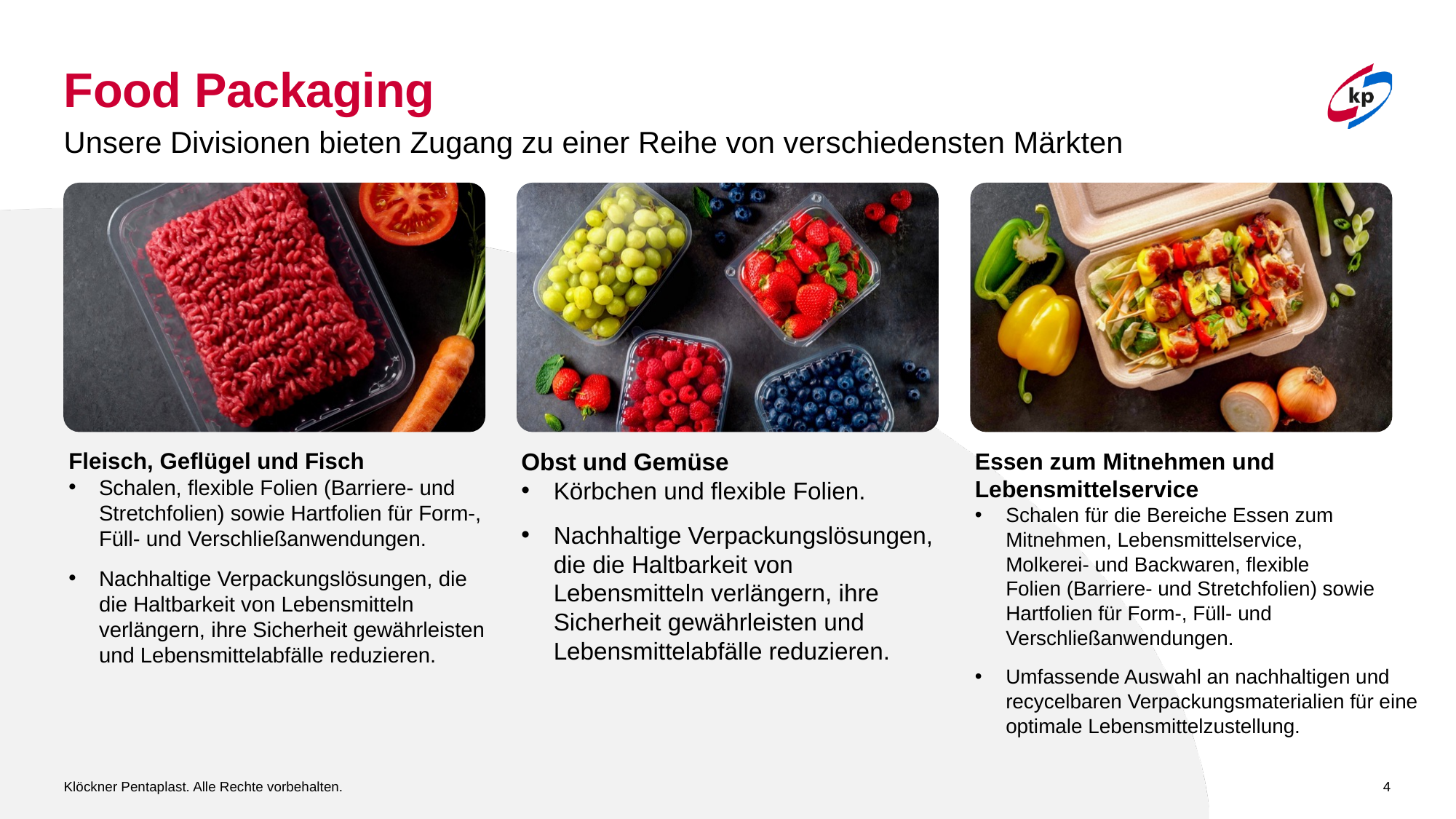

# Food Packaging
Unsere Divisionen bieten Zugang zu einer Reihe von verschiedensten Märkten

Fleisch, Geflügel und Fisch
Schalen, flexible Folien (Barriere- und Stretchfolien) sowie Hartfolien für Form-,
Füll- und Verschließanwendungen.
Nachhaltige Verpackungslösungen, die die Haltbarkeit von Lebensmitteln verlängern, ihre Sicherheit gewährleisten und Lebensmittelabfälle reduzieren.
Obst und Gemüse
Körbchen und flexible Folien.
Nachhaltige Verpackungslösungen, die die Haltbarkeit von Lebensmitteln verlängern, ihre Sicherheit gewährleisten und Lebensmittelabfälle reduzieren.
Essen zum Mitnehmen und Lebensmittelservice
Schalen für die Bereiche Essen zum Mitnehmen, Lebensmittelservice,
Molkerei- und Backwaren, flexible
Folien (Barriere- und Stretchfolien) sowie
Hartfolien für Form-, Füll- und Verschließanwendungen.
Umfassende Auswahl an nachhaltigen und recycelbaren Verpackungsmaterialien für eine optimale Lebensmittelzustellung.
Klöckner Pentaplast. Alle Rechte vorbehalten.
4